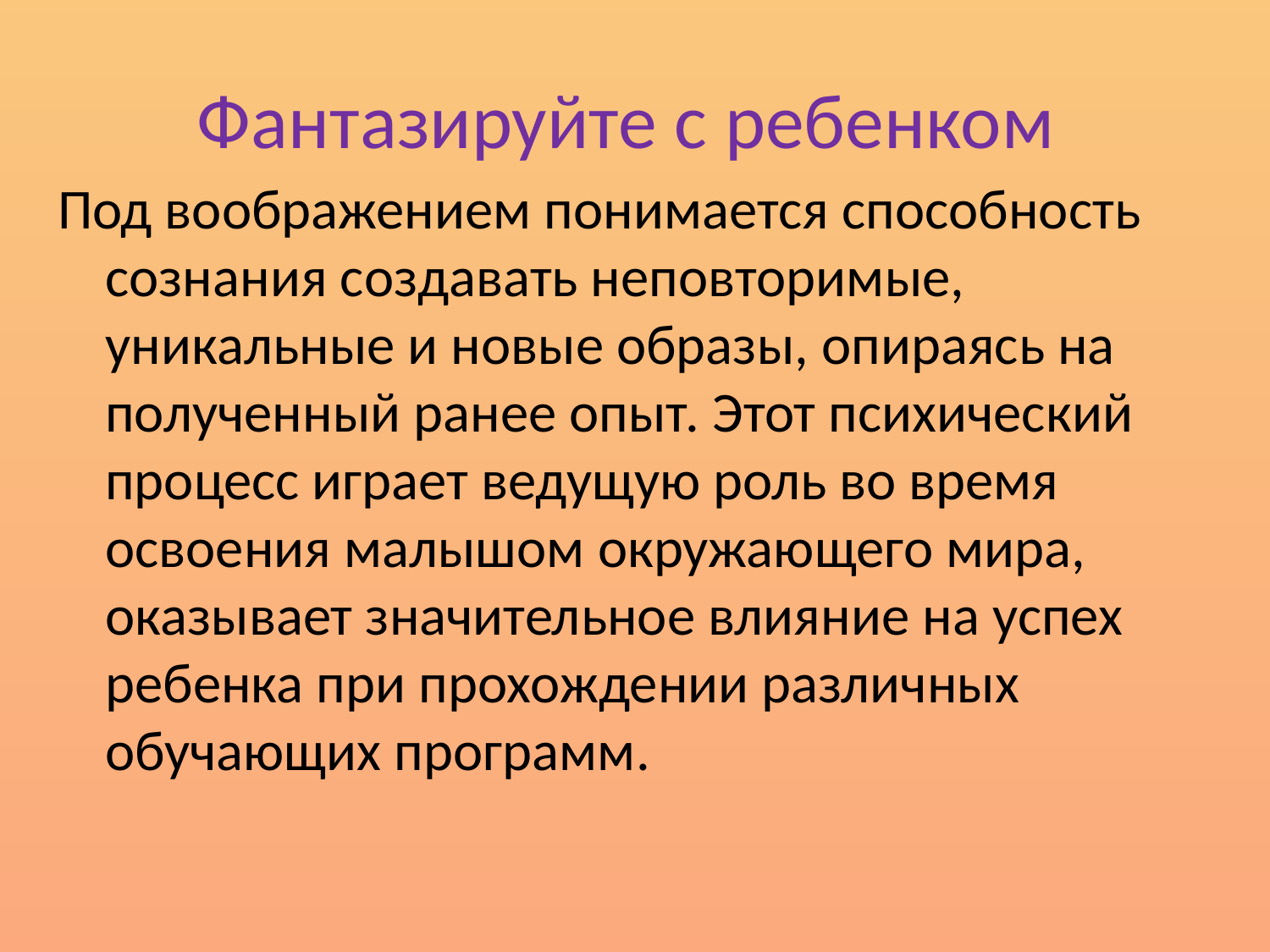

# Фантазируйте с ребенком
Под воображением понимается способность сознания создавать неповторимые, уникальные и новые образы, опираясь на полученный ранее опыт. Этот психический процесс играет ведущую роль во время освоения малышом окружающего мира, оказывает значительное влияние на успех ребенка при прохождении различных обучающих программ.